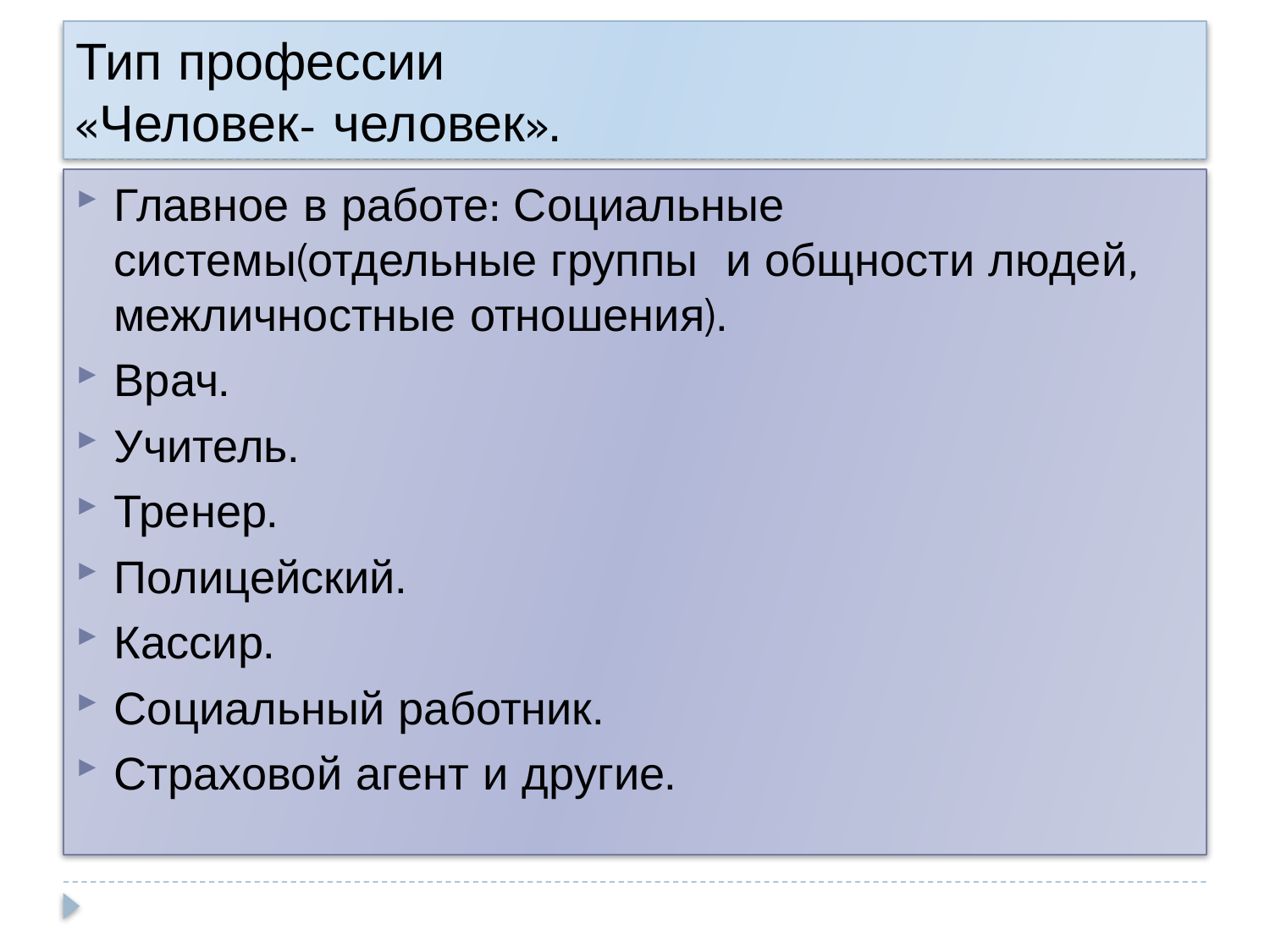

# Тип профессии «Человек- человек».
Главное в работе: Социальные системы(отдельные группы  и общности людей, межличностные отношения).
Врач.
Учитель.
Тренер.
Полицейский.
Кассир.
Социальный работник.
Страховой агент и другие.